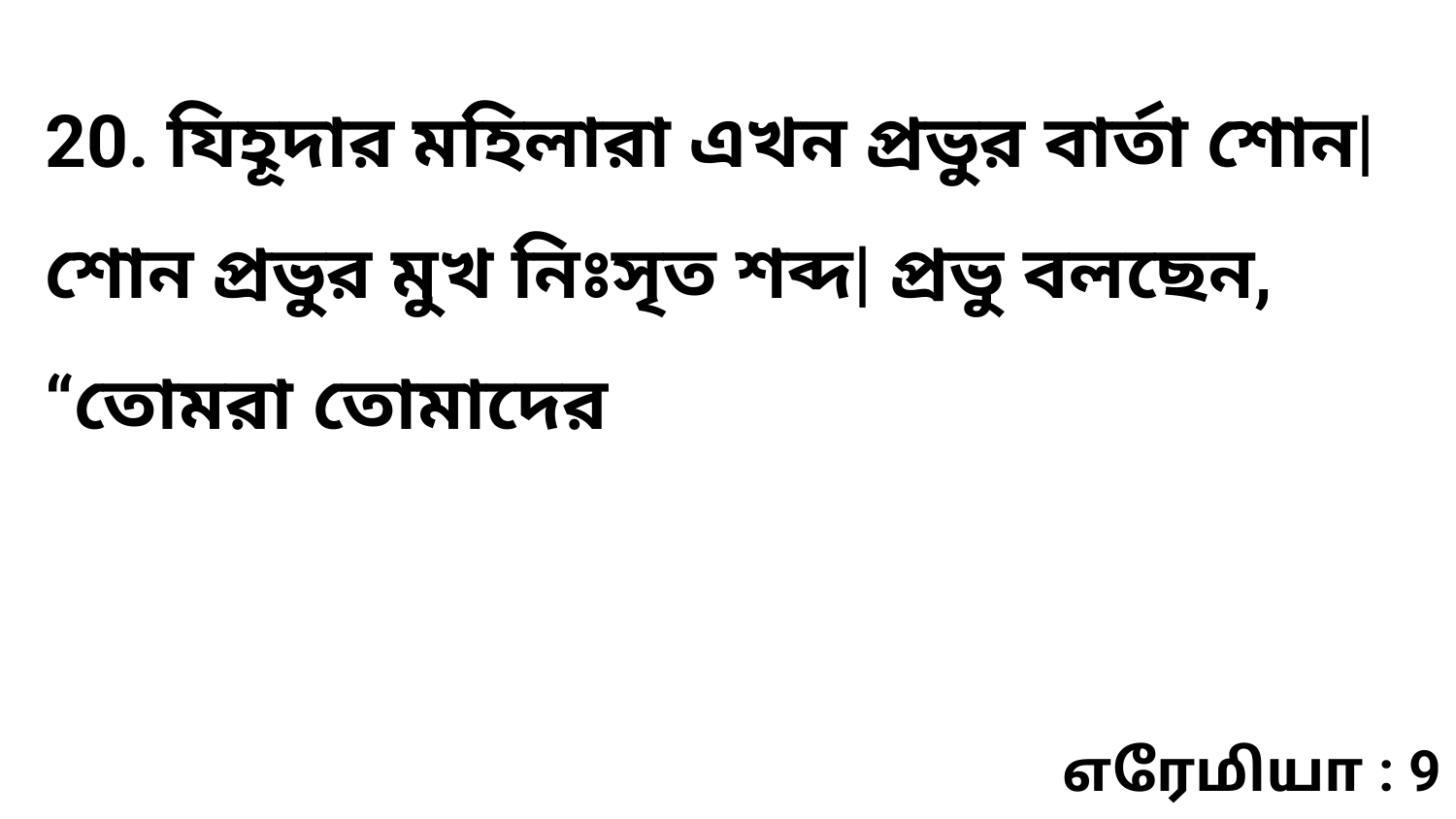

20. যিহূদার মহিলারা এখন প্রভুর বার্তা শোন| শোন প্রভুর মুখ নিঃসৃত শব্দ| প্রভু বলছেন, “তোমরা তোমাদের
எரேமியா : 9